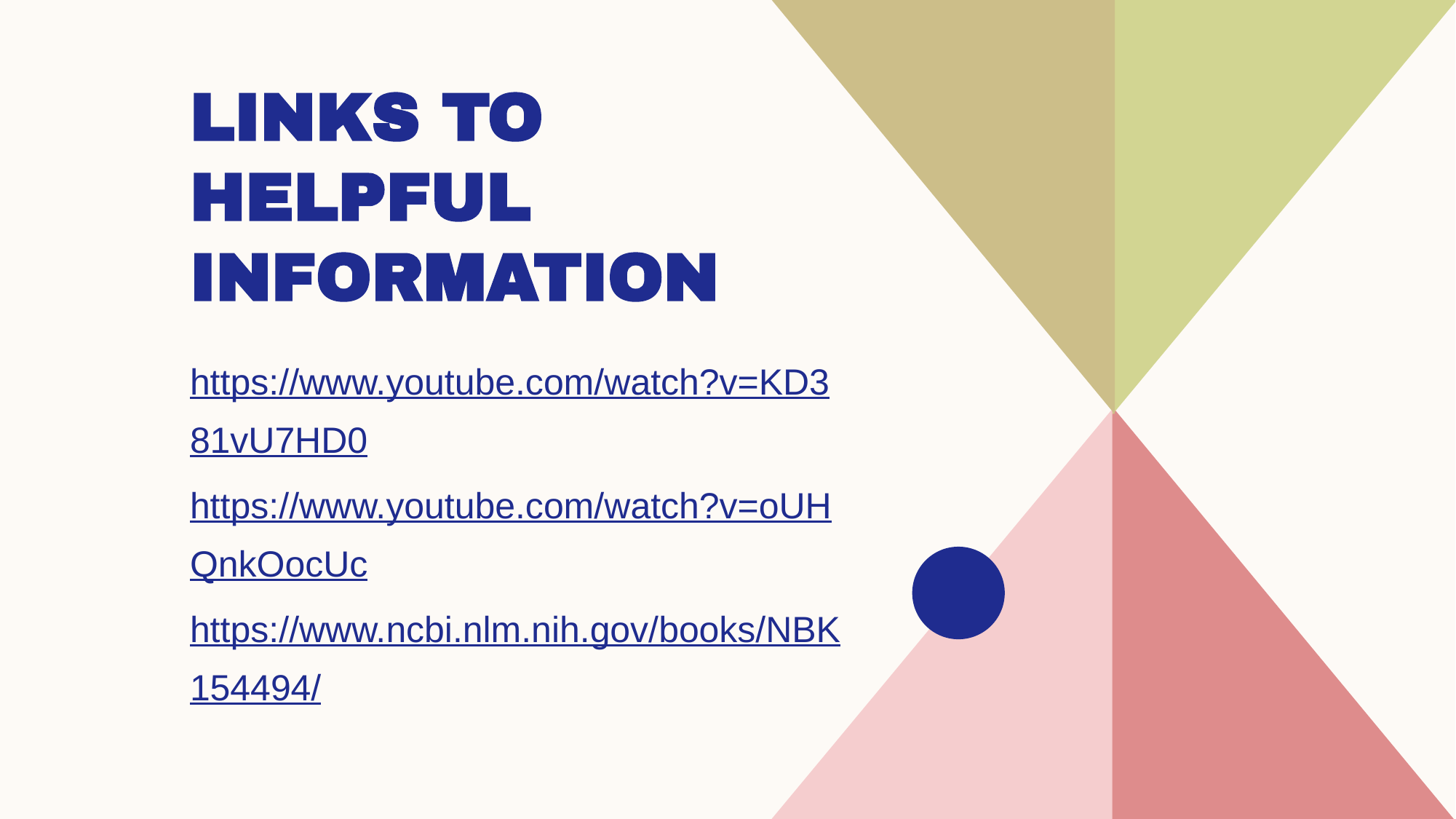

# Links to helpful Information
https://www.youtube.com/watch?v=KD381vU7HD0
https://www.youtube.com/watch?v=oUHQnkOocUc
https://www.ncbi.nlm.nih.gov/books/NBK154494/